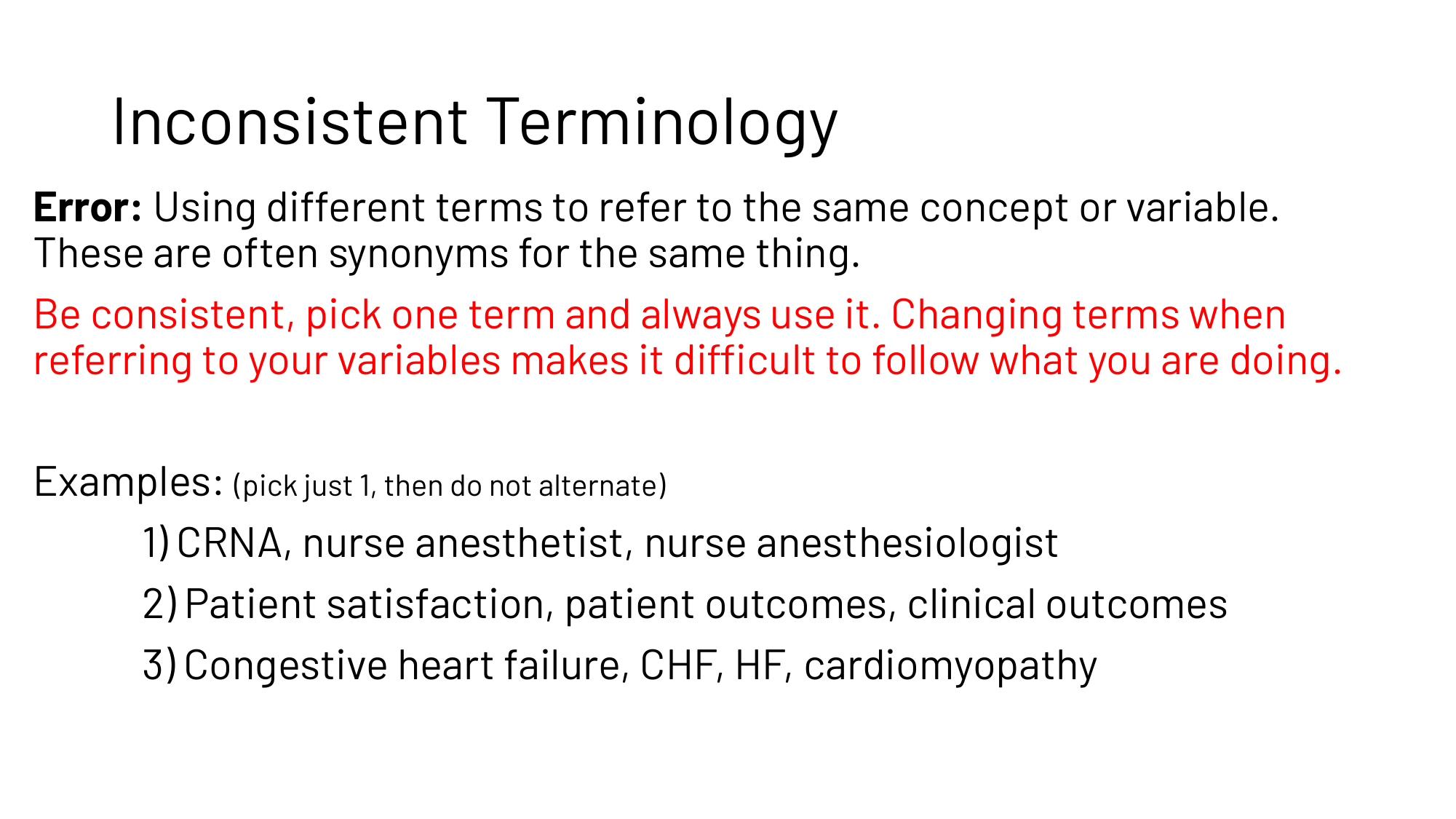

# Inconsistent Terminology
Error: Using different terms to refer to the same concept or variable. These are often synonyms for the same thing.
Be consistent, pick one term and always use it. Changing terms when referring to your variables makes it difficult to follow what you are doing.

Examples: (pick just 1, then do not alternate)
	1) CRNA, nurse anesthetist, nurse anesthesiologist
	2) Patient satisfaction, patient outcomes, clinical outcomes
	3) Congestive heart failure, CHF, HF, cardiomyopathy